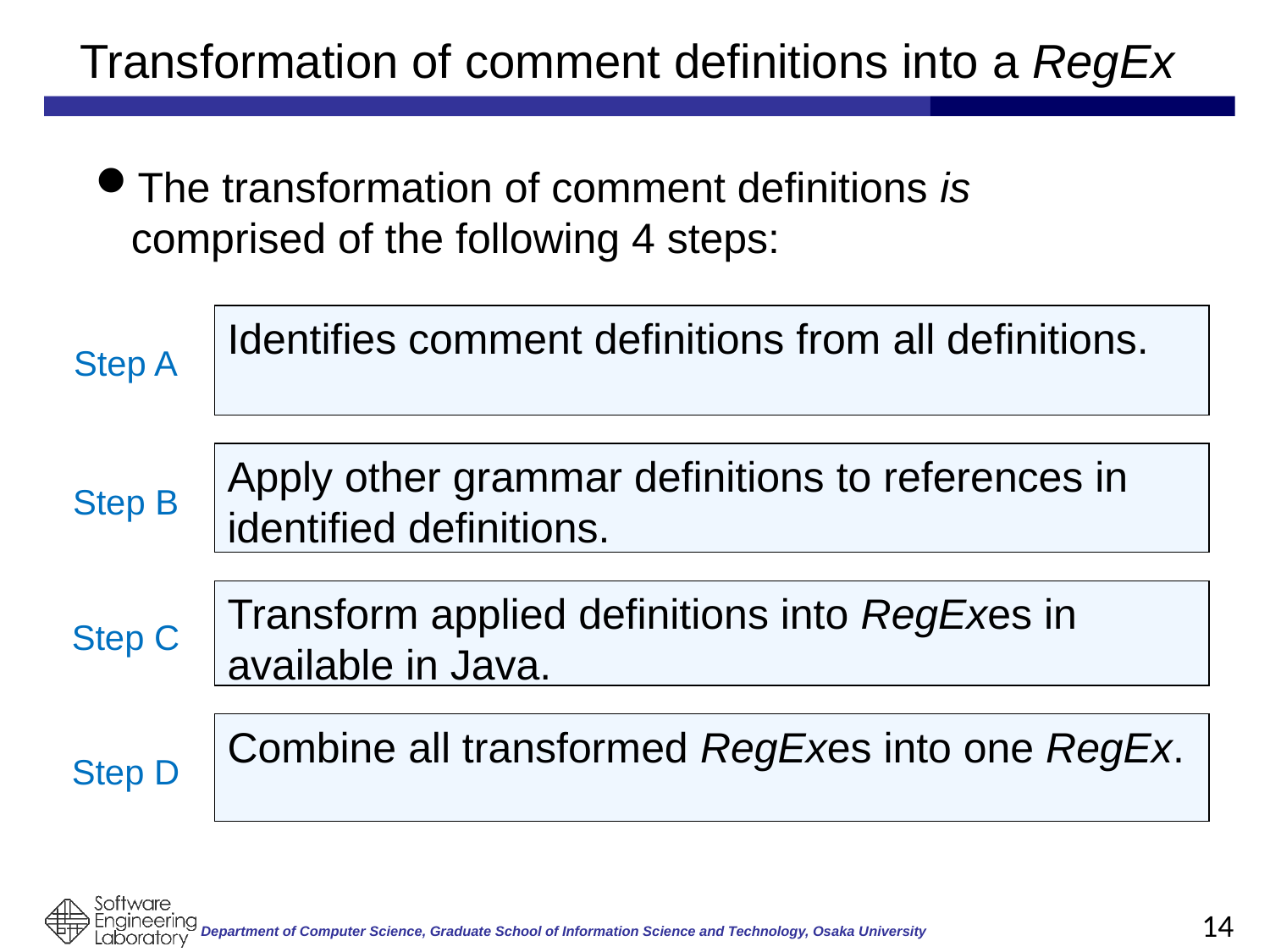

# Transformation of comment definitions into a RegEx
The transformation of comment definitions is comprised of the following 4 steps:
Identifies comment definitions from all definitions.
Step A
Apply other grammar definitions to references in identified definitions.
Step B
Transform applied definitions into RegExes in available in Java.
Step C
Combine all transformed RegExes into one RegEx.
Step D
14